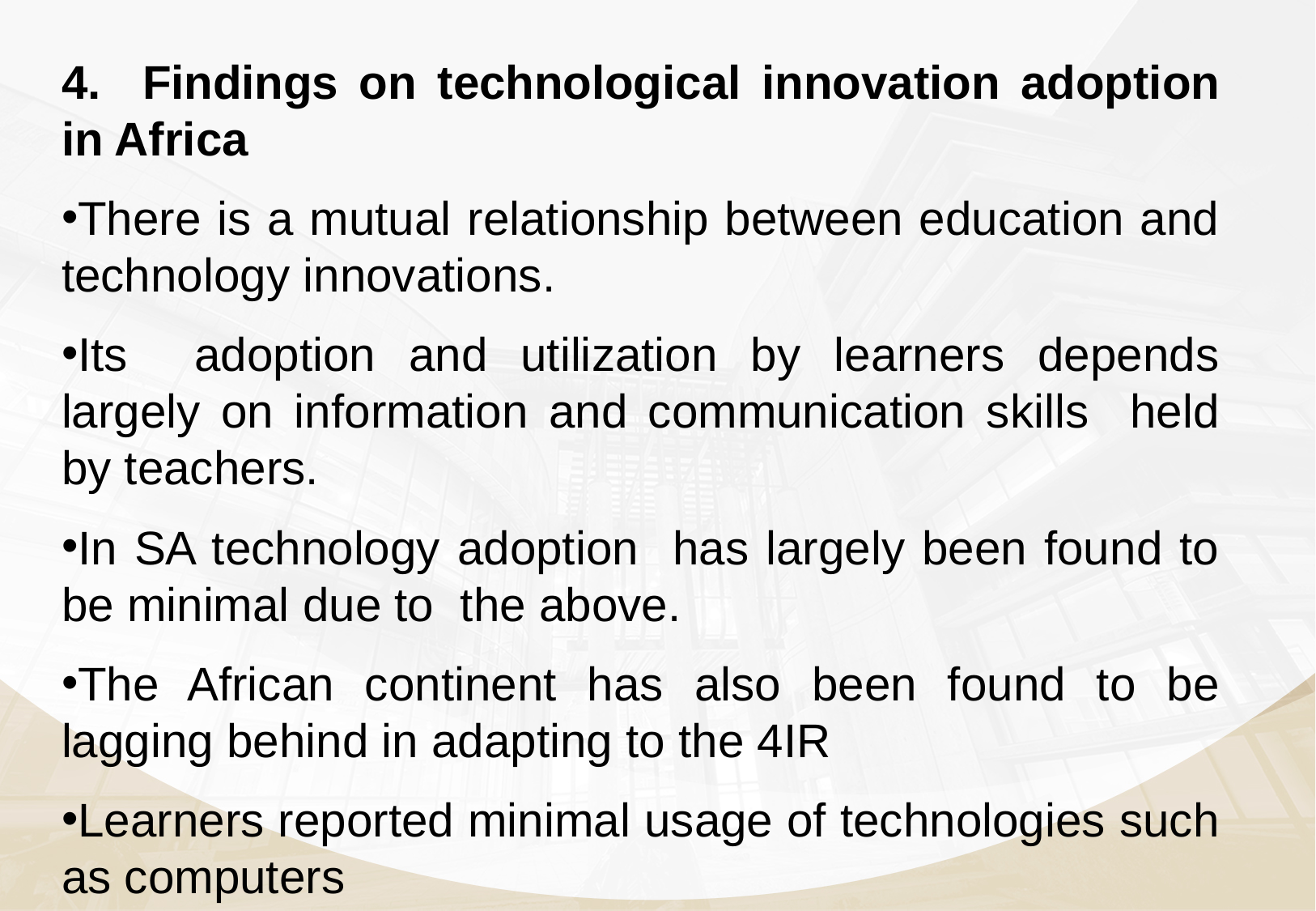

#
4.  Findings on technological innovation adoption in Africa
There is a mutual relationship between education and technology innovations.
Its  adoption and utilization by learners depends largely on information and communication skills  held by teachers.
In SA technology adoption  has largely been found to be minimal due to  the above.
The African continent has also been found to be lagging behind in adapting to the 4IR
Learners reported minimal usage of technologies such as computers